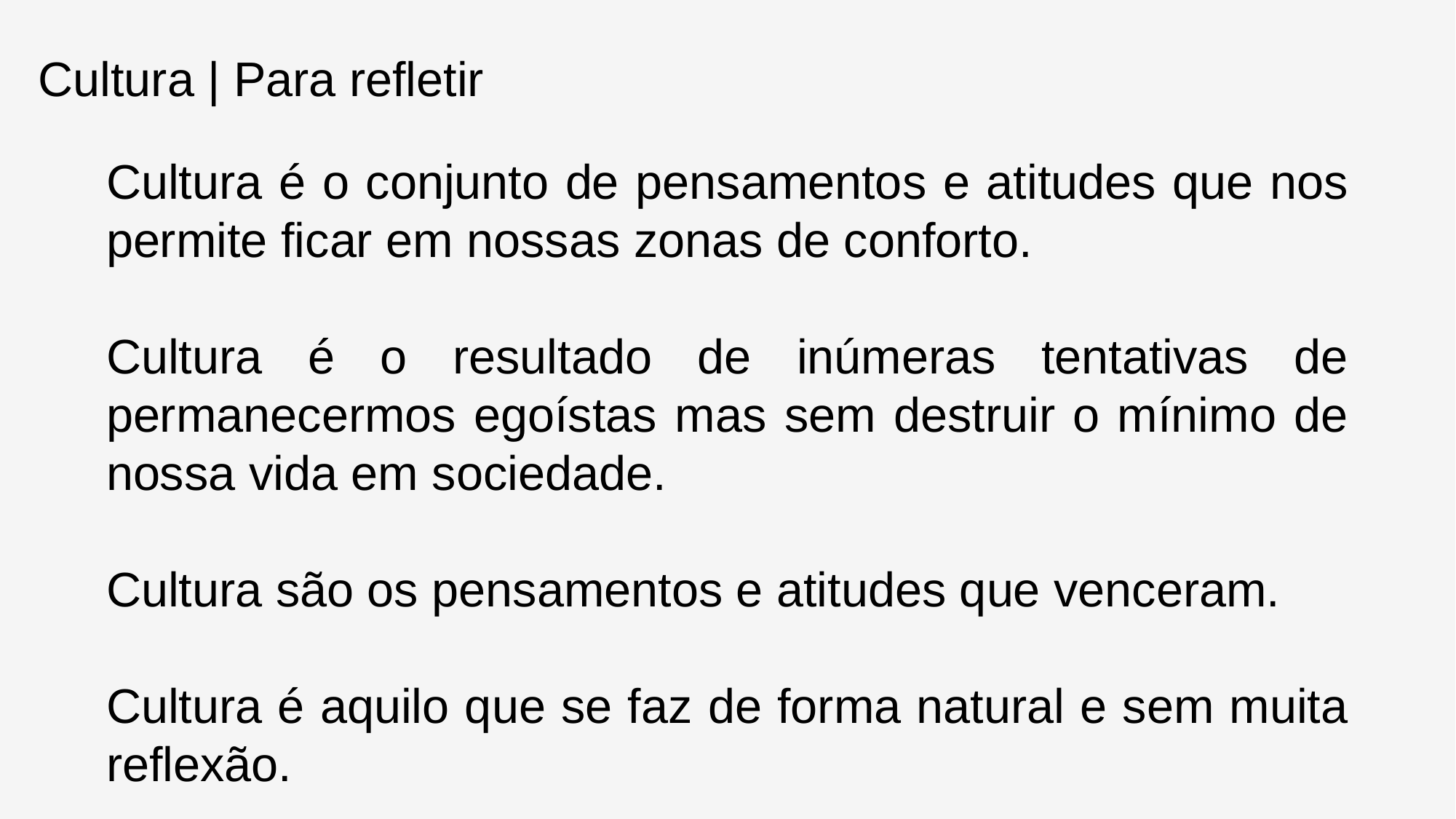

# Cultura | Para refletir
Cultura é o conjunto de pensamentos e atitudes que nos permite ficar em nossas zonas de conforto.

Cultura é o resultado de inúmeras tentativas de permanecermos egoístas mas sem destruir o mínimo de nossa vida em sociedade.

Cultura são os pensamentos e atitudes que venceram.

Cultura é aquilo que se faz de forma natural e sem muita reflexão.